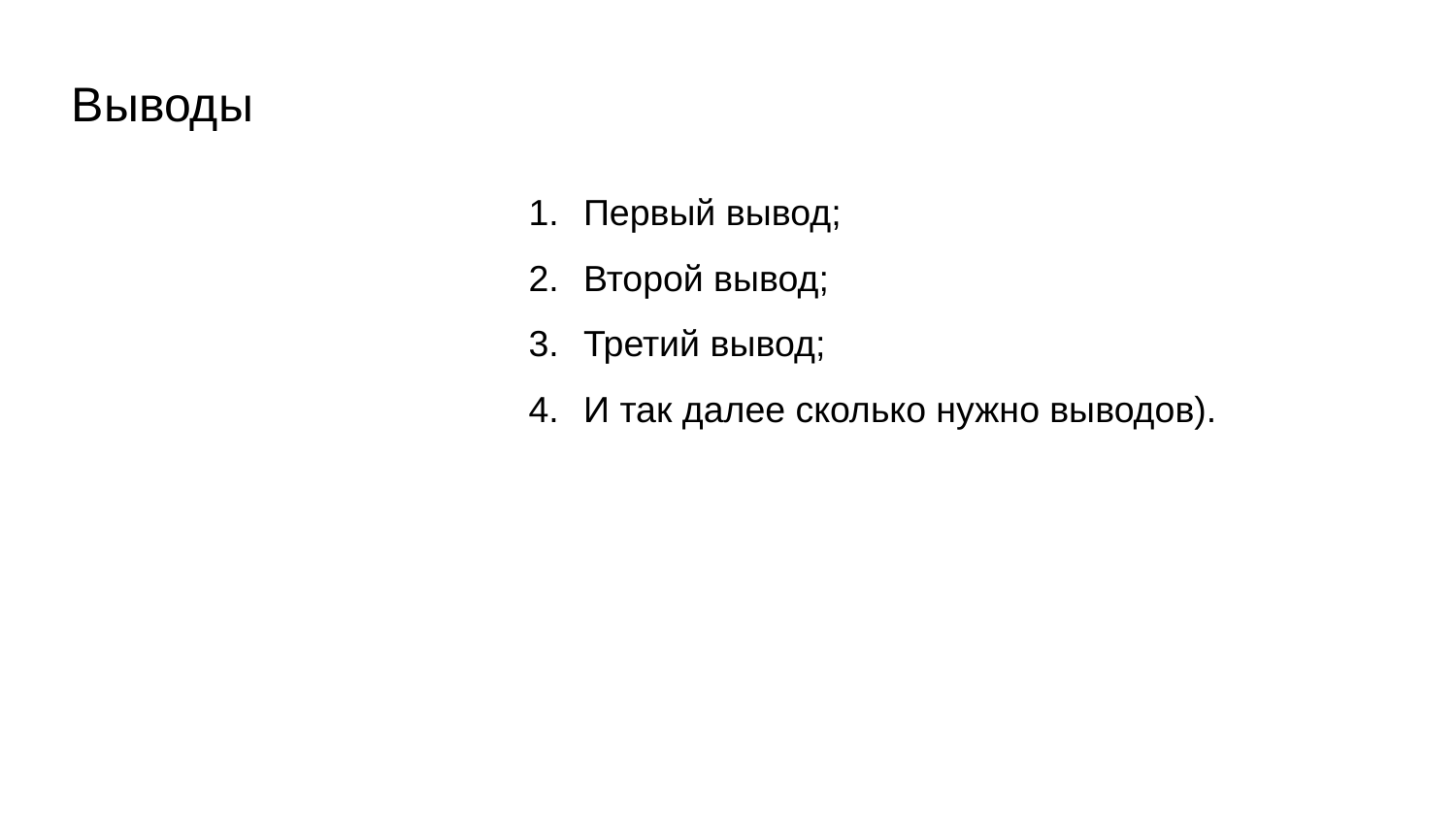

Выводы
Первый вывод;
Второй вывод;
Третий вывод;
И так далее сколько нужно выводов).